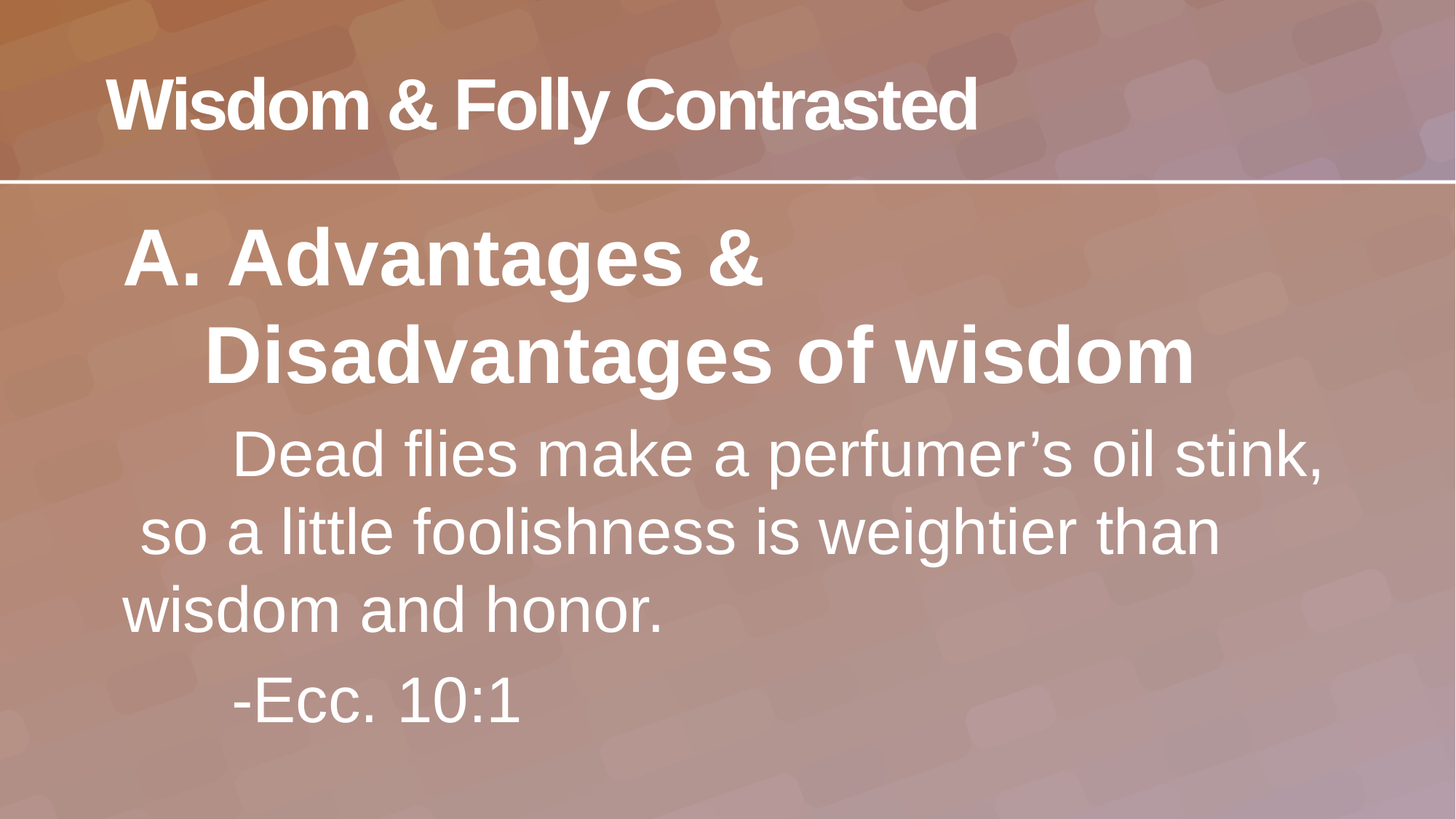

# Wisdom & Folly Contrasted
 Advantages & Disadvantages of wisdom
	Dead flies make a perfumer’s oil stink,  so a little foolishness is weightier than wisdom and honor.
	-Ecc. 10:1